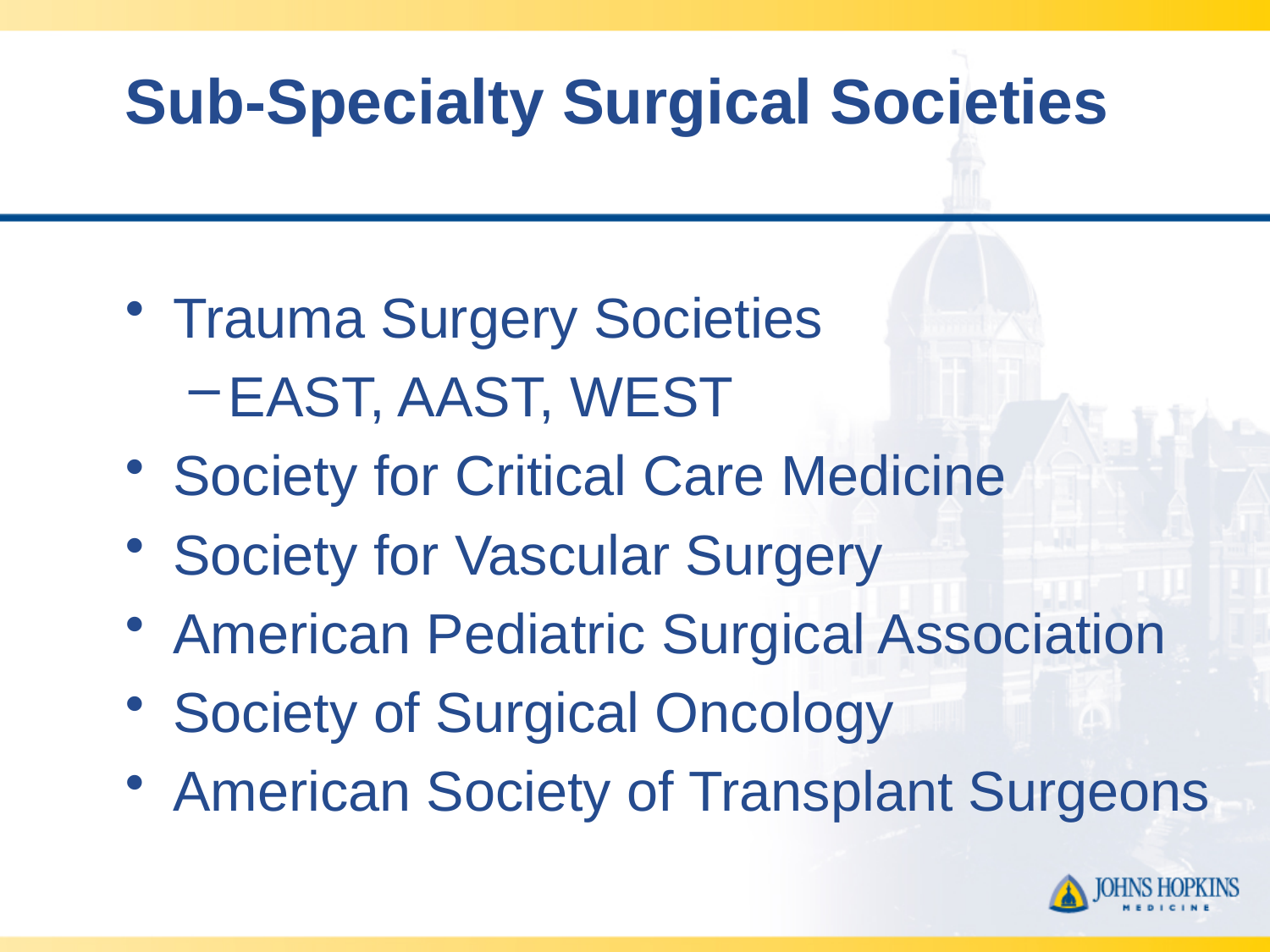

# Sub-Specialty Surgical Societies
Trauma Surgery Societies
EAST, AAST, WEST
Society for Critical Care Medicine
Society for Vascular Surgery
American Pediatric Surgical Association
Society of Surgical Oncology
American Society of Transplant Surgeons